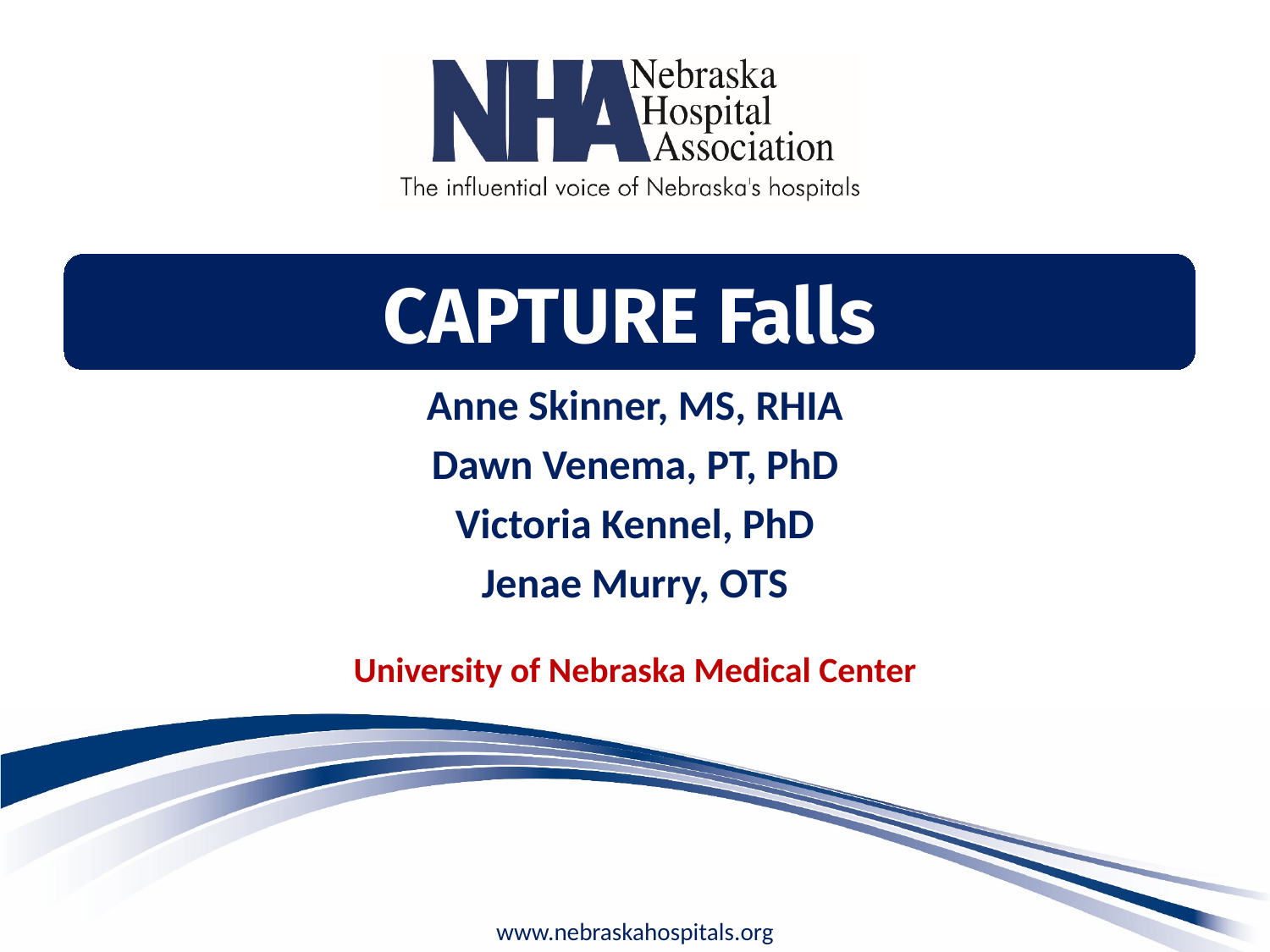

CAPTURE Falls
Anne Skinner, MS, RHIA
Dawn Venema, PT, PhD
Victoria Kennel, PhD
Jenae Murry, OTS
University of Nebraska Medical Center